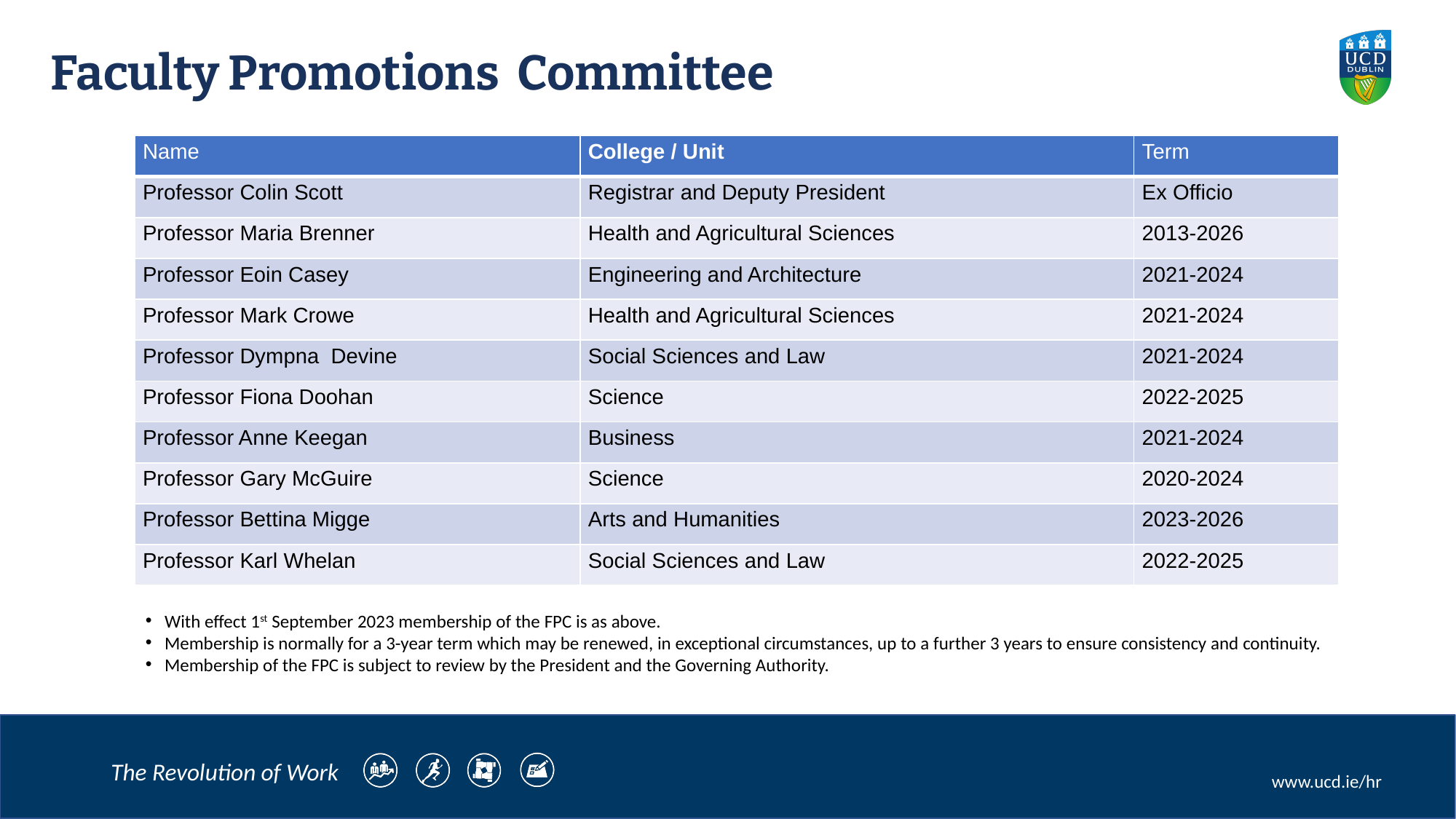

Faculty Promotions  Committee
| Name | College / Unit | Term |
| --- | --- | --- |
| Professor Colin Scott | Registrar and Deputy President | Ex Officio |
| Professor Maria Brenner | Health and Agricultural Sciences | 2013-2026 |
| Professor Eoin Casey | Engineering and Architecture | 2021-2024 |
| Professor Mark Crowe | Health and Agricultural Sciences | 2021-2024 |
| Professor Dympna Devine | Social Sciences and Law | 2021-2024 |
| Professor Fiona Doohan | Science | 2022-2025 |
| Professor Anne Keegan | Business | 2021-2024 |
| Professor Gary McGuire | Science | 2020-2024 |
| Professor Bettina Migge | Arts and Humanities | 2023-2026 |
| Professor Karl Whelan | Social Sciences and Law | 2022-2025 |
With effect 1st September 2023 membership of the FPC is as above.
Membership is normally for a 3-year term which may be renewed, in exceptional circumstances, up to a further 3 years to ensure consistency and continuity.
Membership of the FPC is subject to review by the President and the Governing Authority.